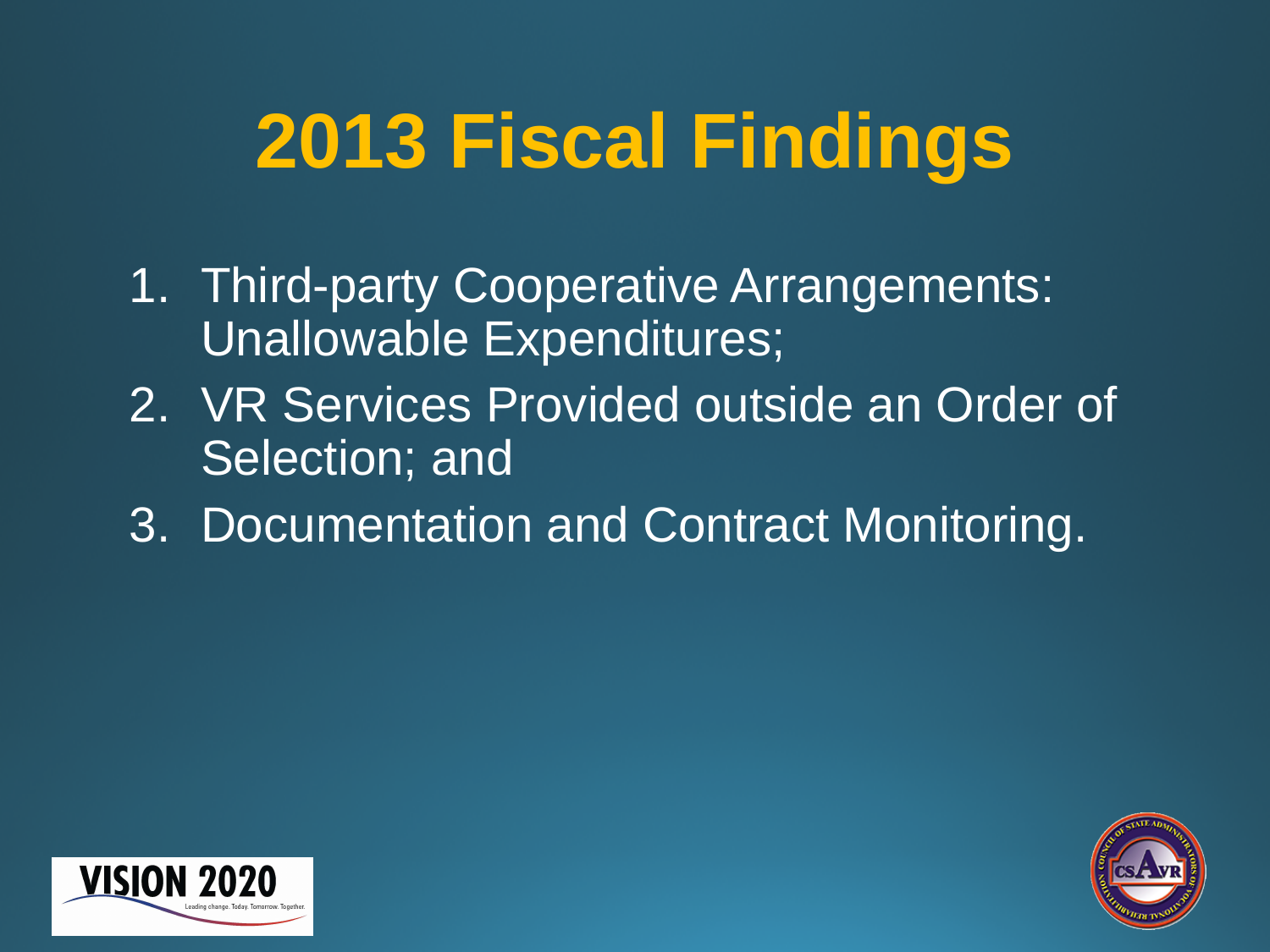

# 2013 Fiscal Findings
Third-party Cooperative Arrangements: Unallowable Expenditures;
VR Services Provided outside an Order of Selection; and
Documentation and Contract Monitoring.